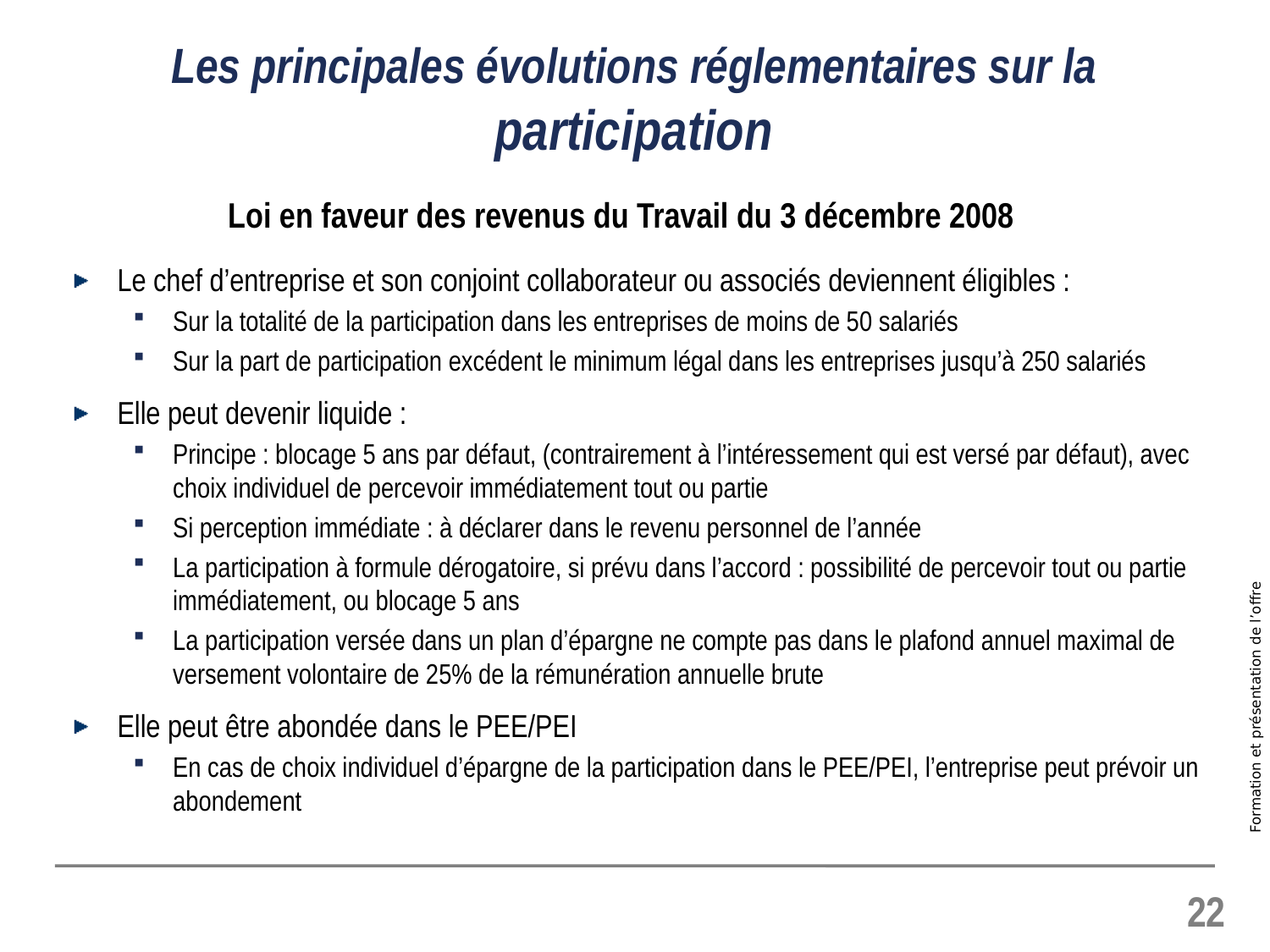

# Les principales évolutions réglementaires sur la participation
Loi en faveur des revenus du Travail du 3 décembre 2008
Le chef d’entreprise et son conjoint collaborateur ou associés deviennent éligibles :
Sur la totalité de la participation dans les entreprises de moins de 50 salariés
Sur la part de participation excédent le minimum légal dans les entreprises jusqu’à 250 salariés
Elle peut devenir liquide :
Principe : blocage 5 ans par défaut, (contrairement à l’intéressement qui est versé par défaut), avec choix individuel de percevoir immédiatement tout ou partie
Si perception immédiate : à déclarer dans le revenu personnel de l’année
La participation à formule dérogatoire, si prévu dans l’accord : possibilité de percevoir tout ou partie immédiatement, ou blocage 5 ans
La participation versée dans un plan d’épargne ne compte pas dans le plafond annuel maximal de versement volontaire de 25% de la rémunération annuelle brute
Elle peut être abondée dans le PEE/PEI
En cas de choix individuel d’épargne de la participation dans le PEE/PEI, l’entreprise peut prévoir un abondement
22